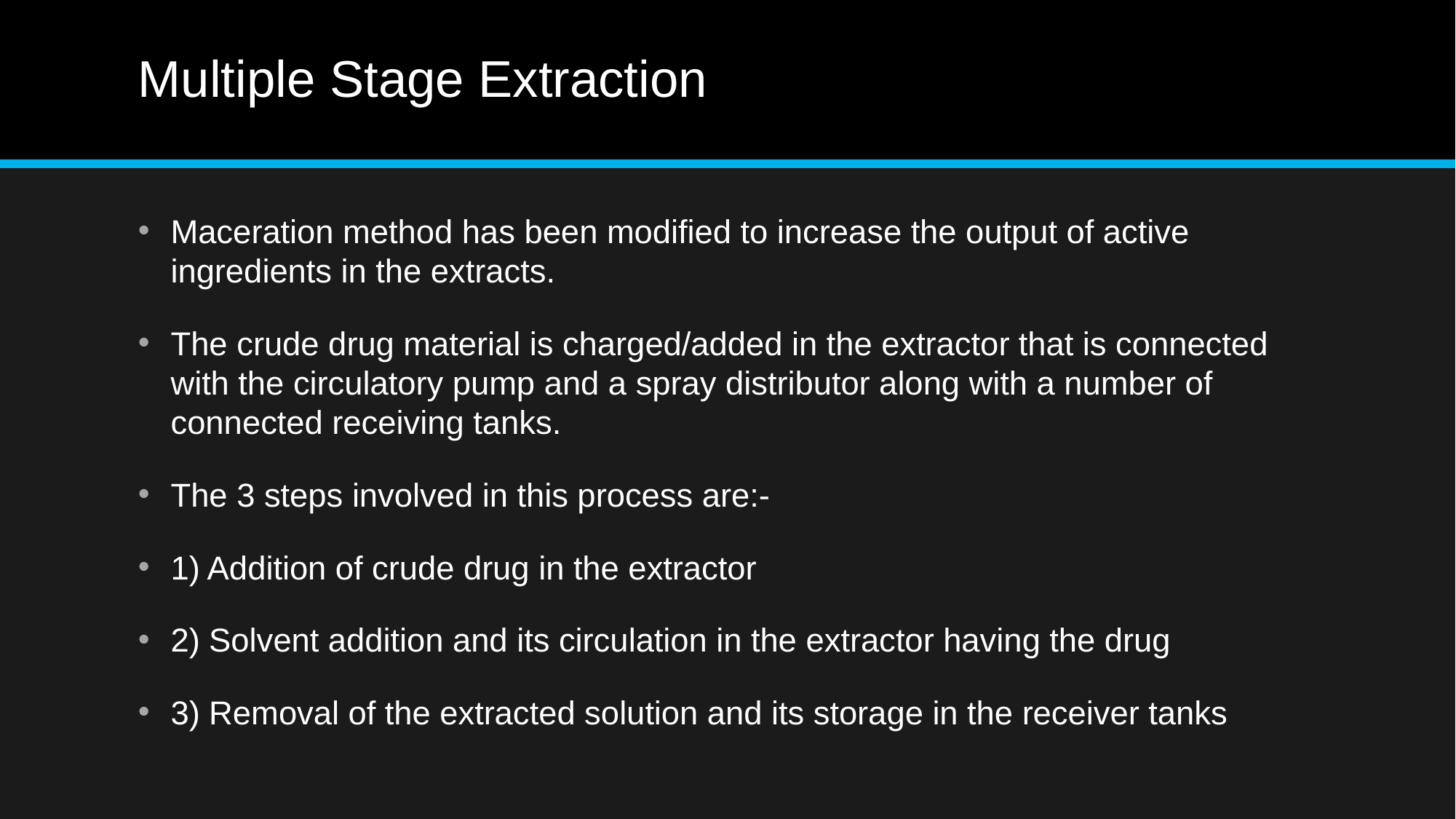

# Multiple Stage Extraction
Maceration method has been modified to increase the output of active ingredients in the extracts.
The crude drug material is charged/added in the extractor that is connected with the circulatory pump and a spray distributor along with a number of connected receiving tanks.
The 3 steps involved in this process are:-
1) Addition of crude drug in the extractor
2) Solvent addition and its circulation in the extractor having the drug
3) Removal of the extracted solution and its storage in the receiver tanks